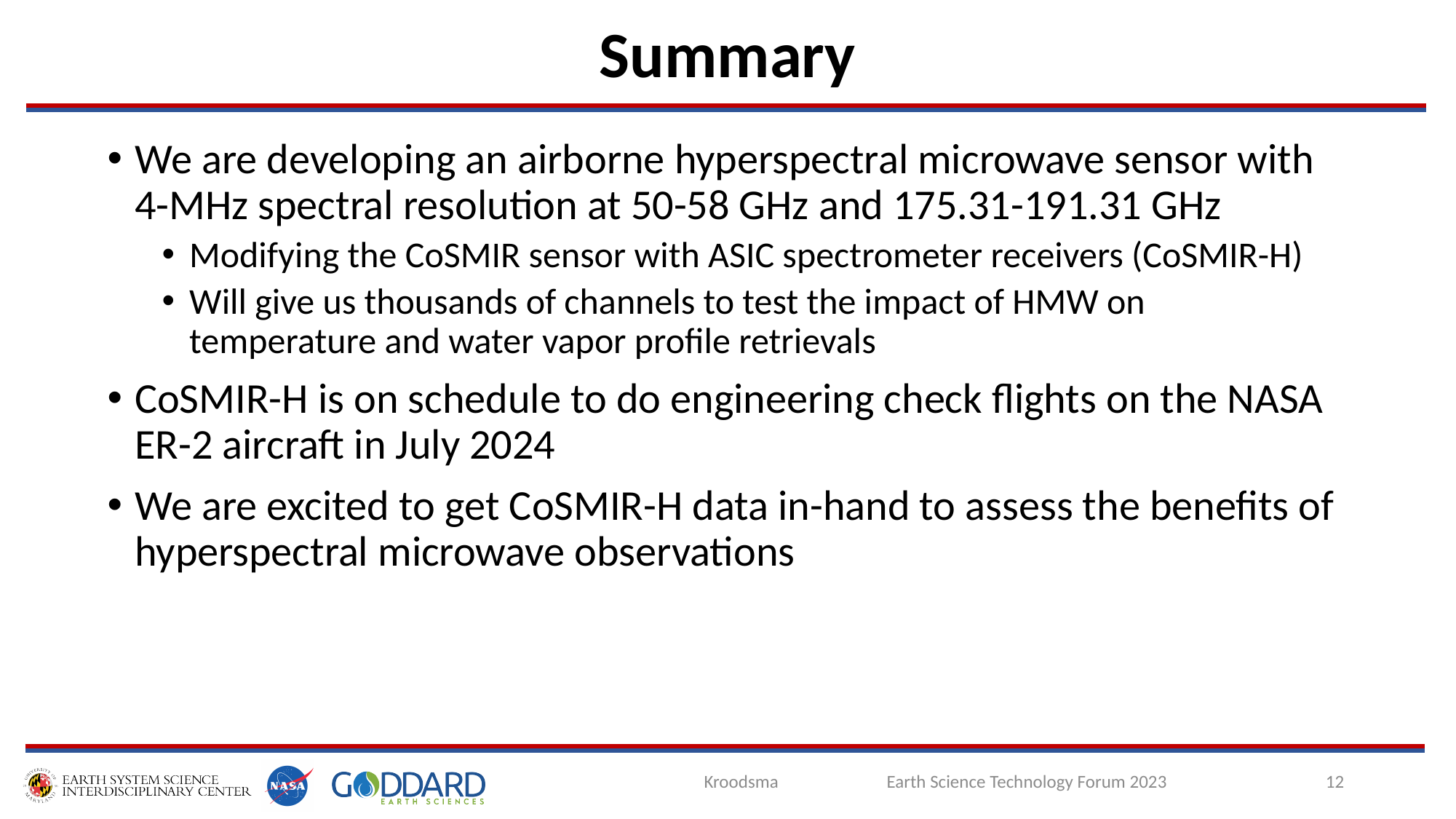

# Summary
We are developing an airborne hyperspectral microwave sensor with 4-MHz spectral resolution at 50-58 GHz and 175.31-191.31 GHz
Modifying the CoSMIR sensor with ASIC spectrometer receivers (CoSMIR-H)
Will give us thousands of channels to test the impact of HMW on temperature and water vapor profile retrievals
CoSMIR-H is on schedule to do engineering check flights on the NASA ER-2 aircraft in July 2024
We are excited to get CoSMIR-H data in-hand to assess the benefits of hyperspectral microwave observations

Kroodsma                          Earth Science Technology Forum 2023
12